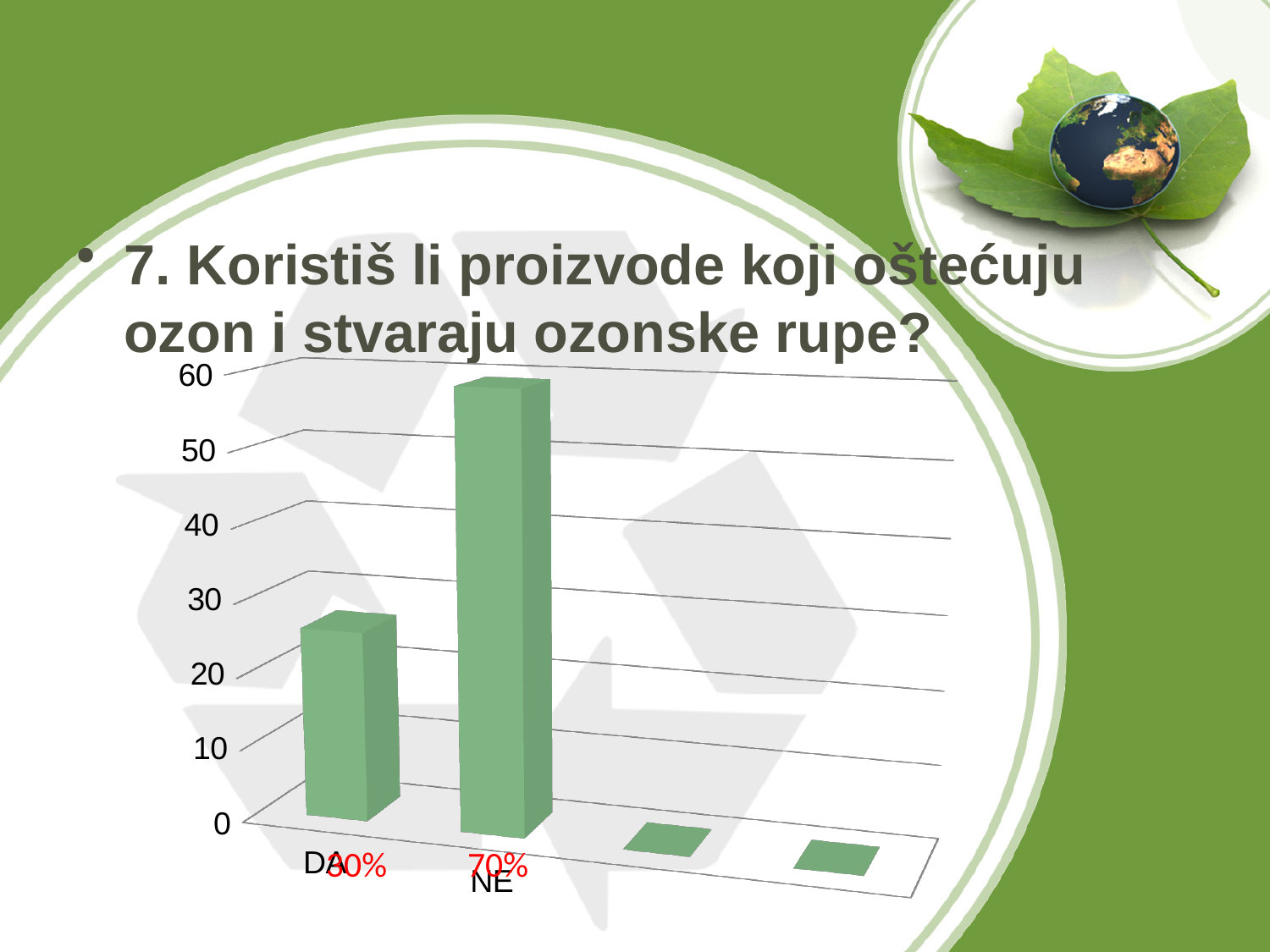

7. Koristiš li proizvode koji oštećuju ozon i stvaraju ozonske rupe?

[unsupported chart]

      30%          70%